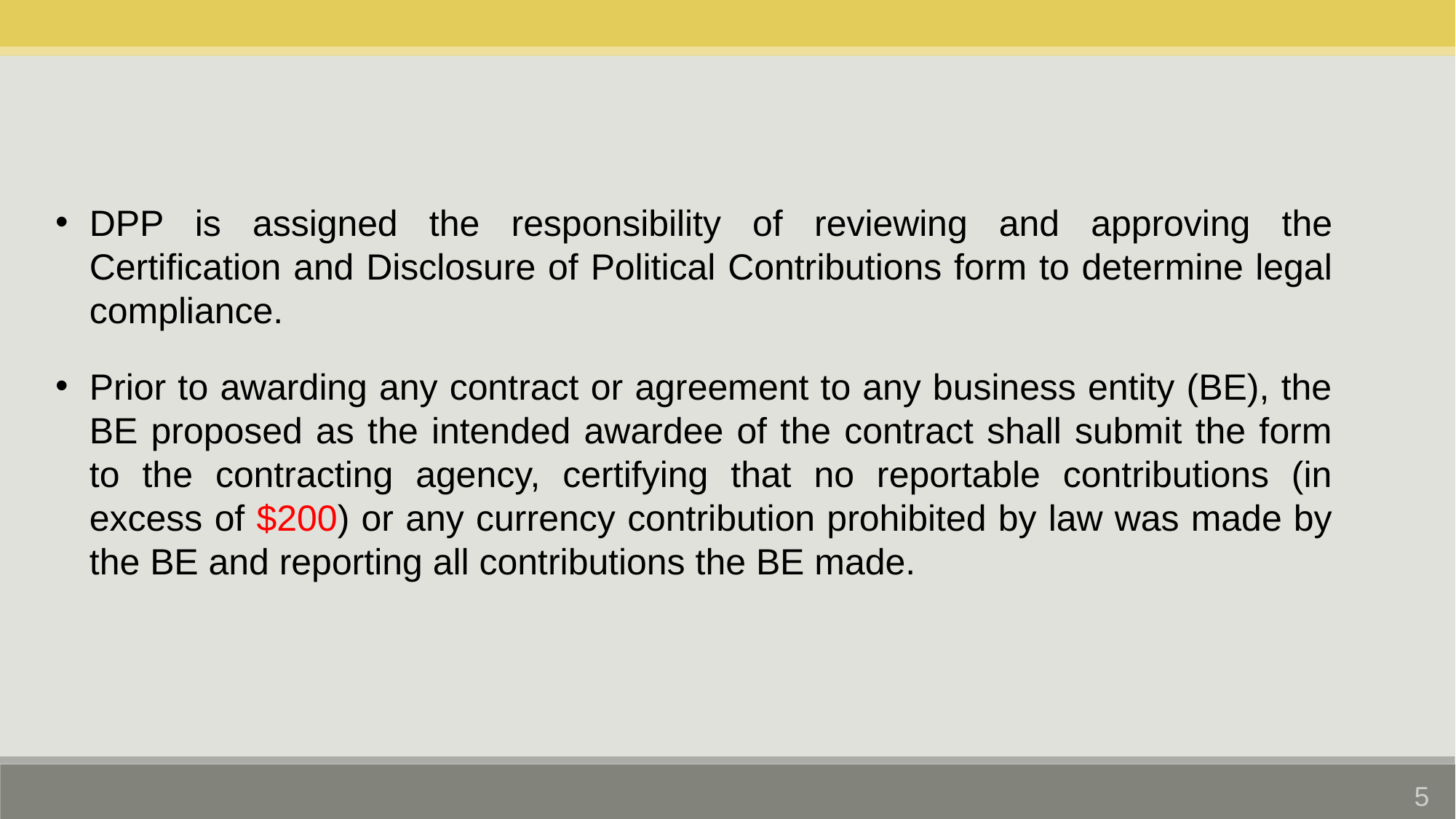

DPP is assigned the responsibility of reviewing and approving the Certification and Disclosure of Political Contributions form to determine legal compliance.

Prior to awarding any contract or agreement to any business entity (BE), the BE proposed as the intended awardee of the contract shall submit the form to the contracting agency, certifying that no reportable contributions (in excess of $200) or any currency contribution prohibited by law was made by the BE and reporting all contributions the BE made.

5